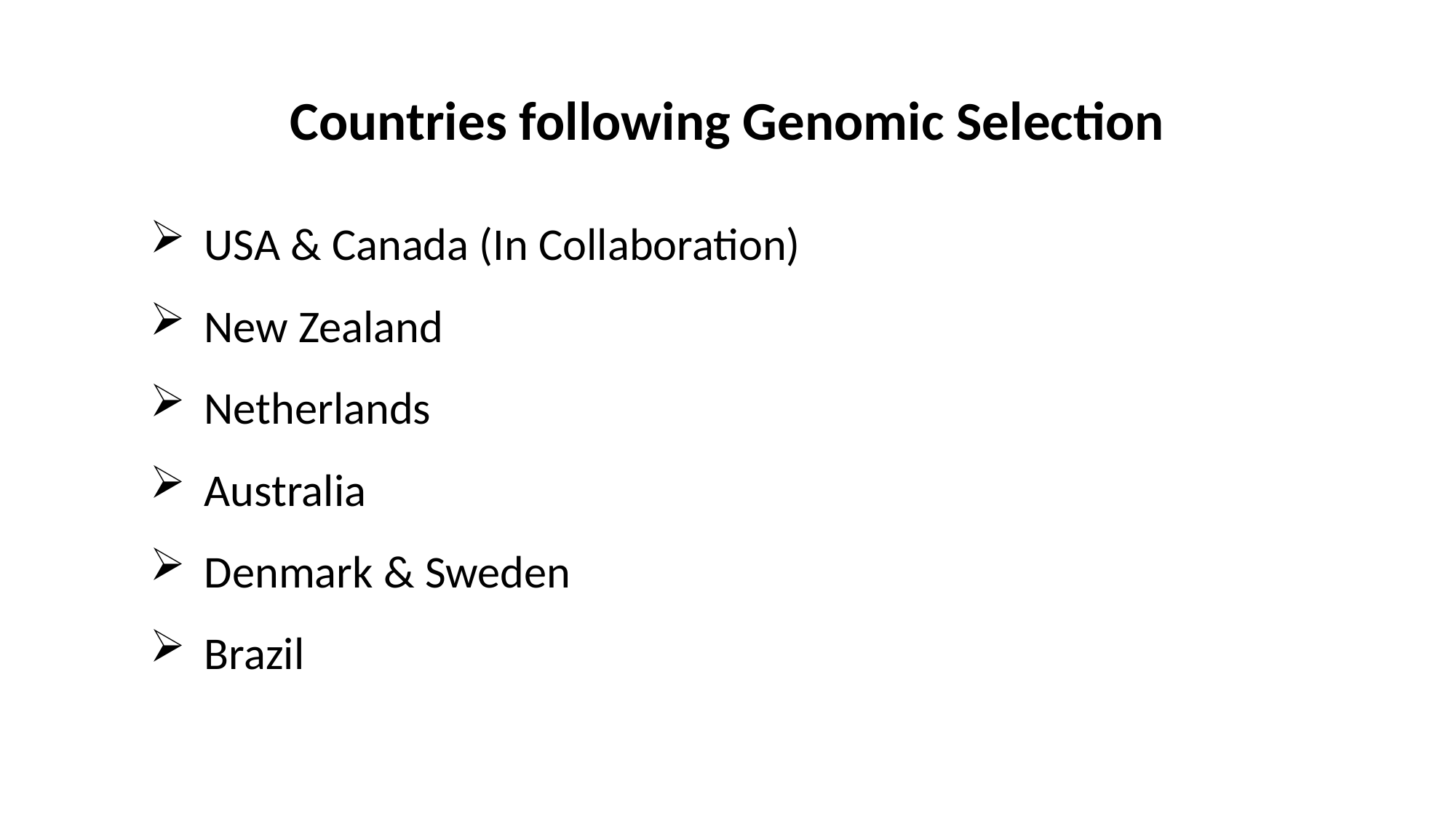

# Countries following Genomic Selection
USA & Canada (In Collaboration)
New Zealand
Netherlands
Australia
Denmark & Sweden
Brazil